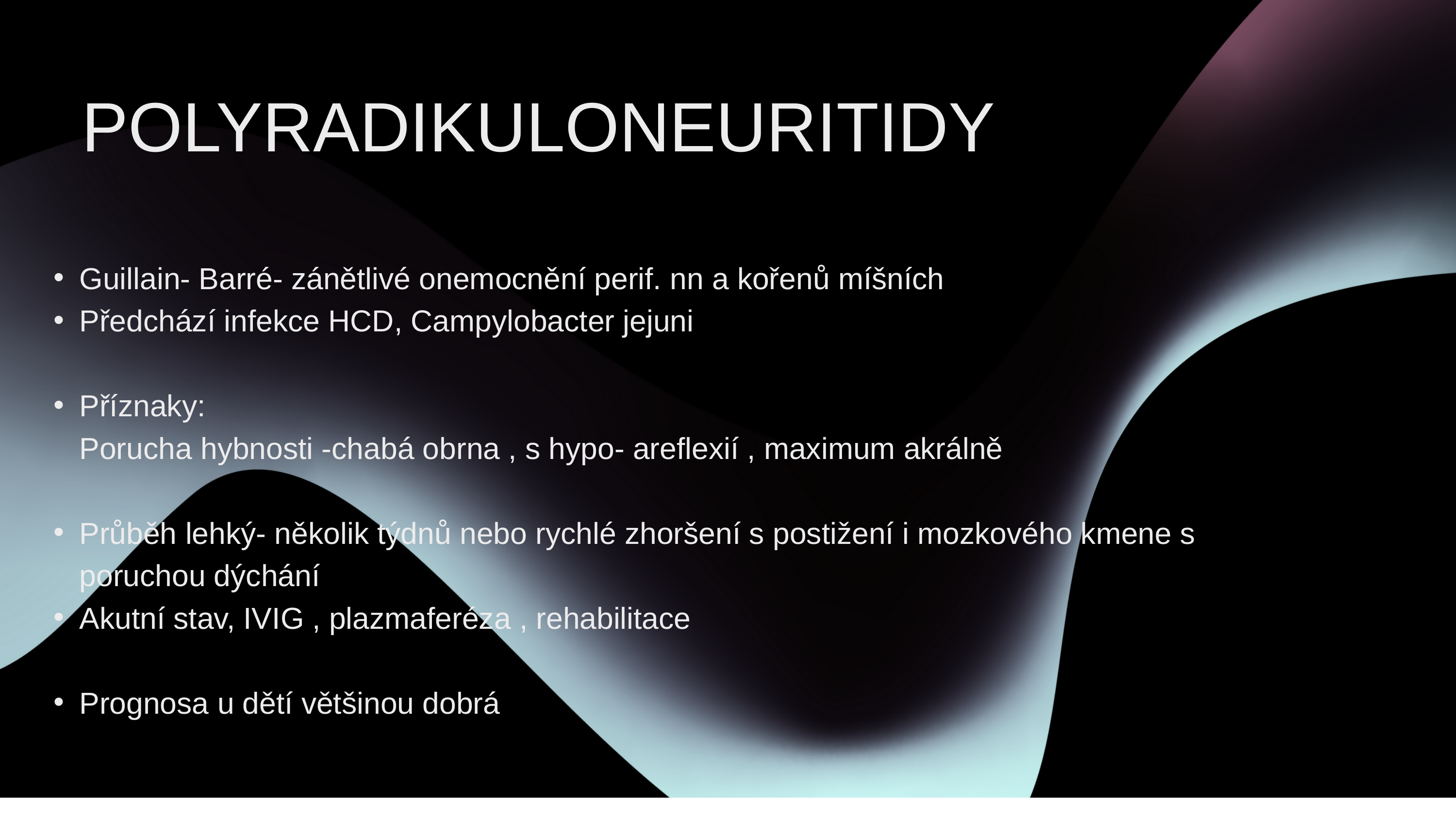

POLYRADIKULONEURITIDY
Guillain- Barré- zánětlivé onemocnění perif. nn a kořenů míšních
Předchází infekce HCD, Campylobacter jejuni

Příznaky:
Porucha hybnosti -chabá obrna , s hypo- areflexií , maximum akrálně

Průběh lehký- několik týdnů nebo rychlé zhoršení s postižení i mozkového kmene s poruchou dýchání
Akutní stav, IVIG , plazmaferéza , rehabilitace

Prognosa u dětí většinou dobrá